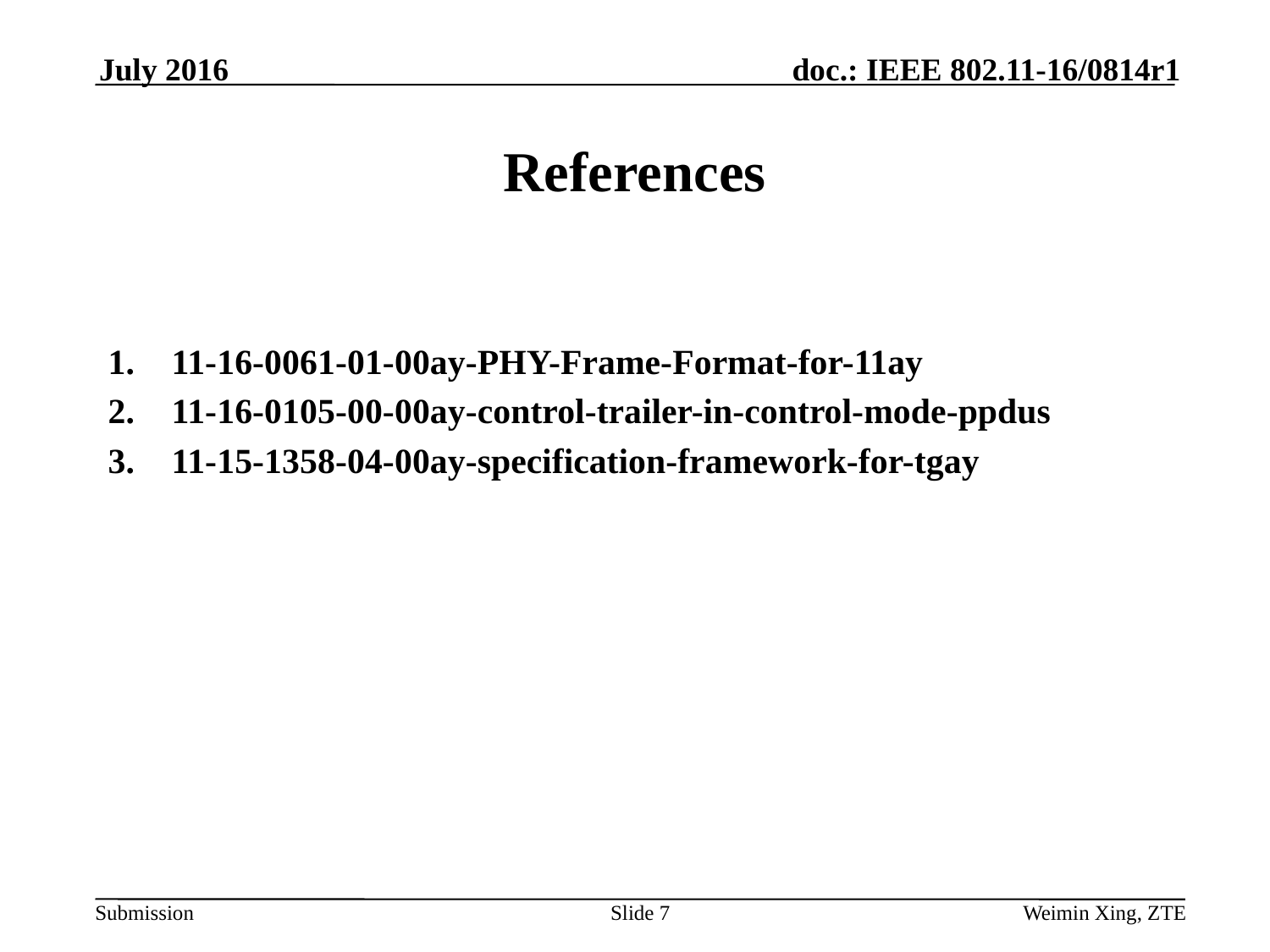

July 2016
# References

11-16-0061-01-00ay-PHY-Frame-Format-for-11ay
11-16-0105-00-00ay-control-trailer-in-control-mode-ppdus
11-15-1358-04-00ay-specification-framework-for-tgay

Slide 7
Weimin Xing, ZTE